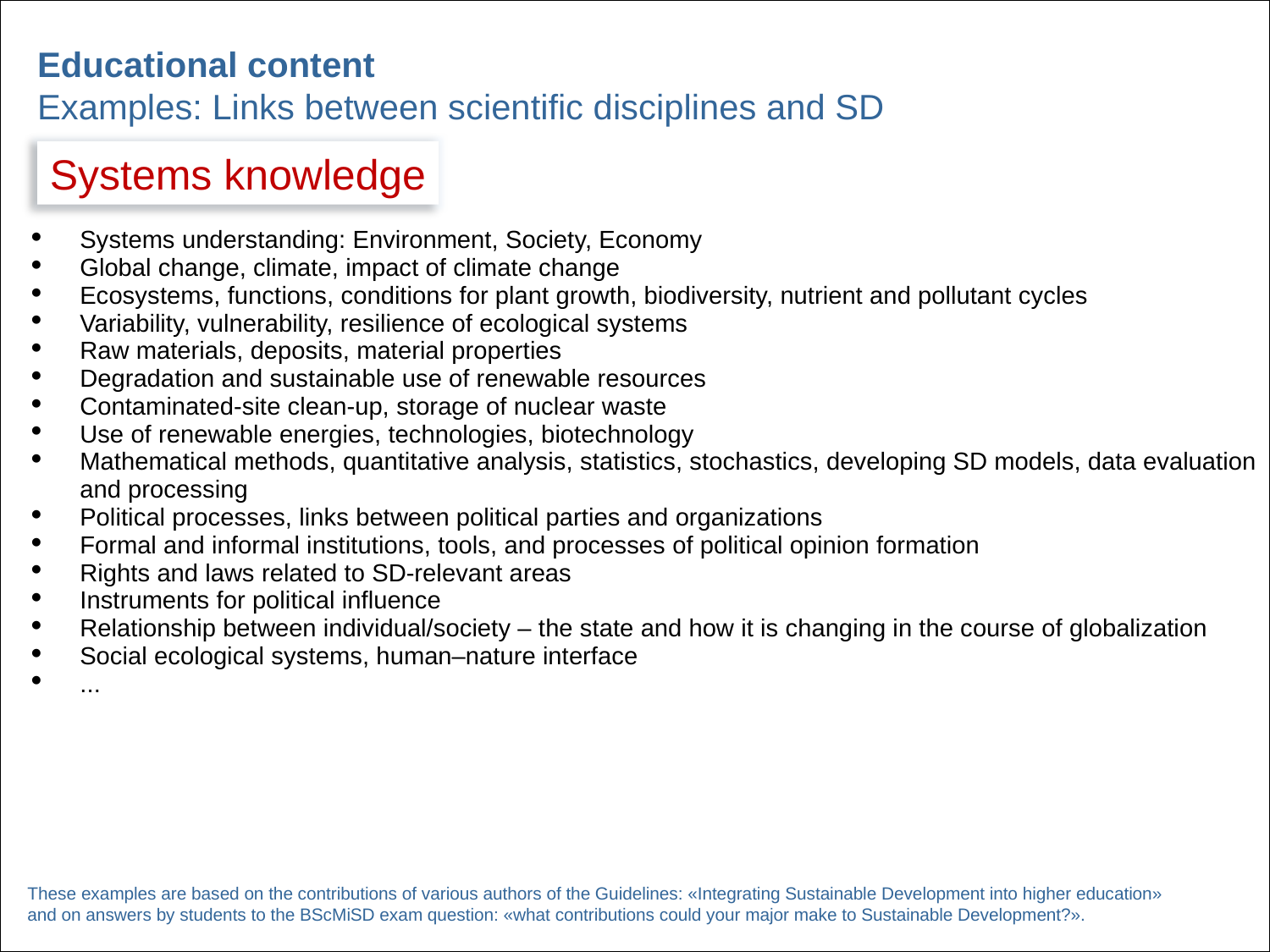

Educational content
Examples: Links between scientific disciplines and SD
Systems knowledge
| Systems understanding: Environment, Society, Economy Global change, climate, impact of climate change Ecosystems, functions, conditions for plant growth, biodiversity, nutrient and pollutant cycles Variability, vulnerability, resilience of ecological systems Raw materials, deposits, material properties Degradation and sustainable use of renewable resources Contaminated-site clean-up, storage of nuclear waste Use of renewable energies, technologies, biotechnology Mathematical methods, quantitative analysis, statistics, stochastics, developing SD models, data evaluation and processing Political processes, links between political parties and organizations Formal and informal institutions, tools, and processes of political opinion formation Rights and laws related to SD-relevant areas Instruments for political influence Relationship between individual/society – the state and how it is changing in the course of globalization Social ecological systems, human–nature interface ... |
| --- |
These examples are based on the contributions of various authors of the Guidelines: «Integrating Sustainable Development into higher education» and on answers by students to the BScMiSD exam question: «what contributions could your major make to Sustainable Development?».
26